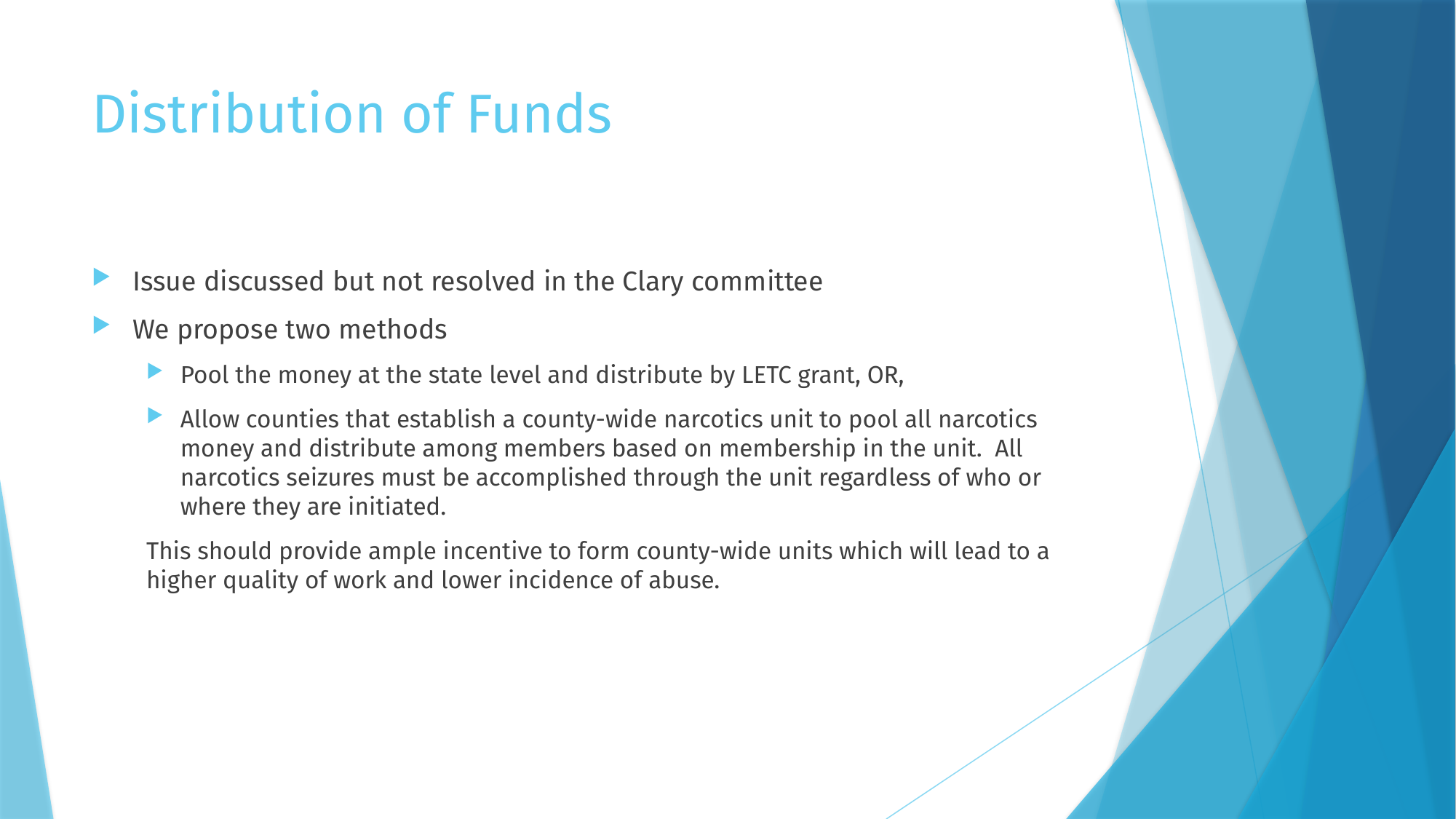

# Distribution of Funds
Issue discussed but not resolved in the Clary committee
We propose two methods
Pool the money at the state level and distribute by LETC grant, OR,
Allow counties that establish a county-wide narcotics unit to pool all narcotics money and distribute among members based on membership in the unit.  All narcotics seizures must be accomplished through the unit regardless of who or where they are initiated.
This should provide ample incentive to form county-wide units which will lead to a higher quality of work and lower incidence of abuse.